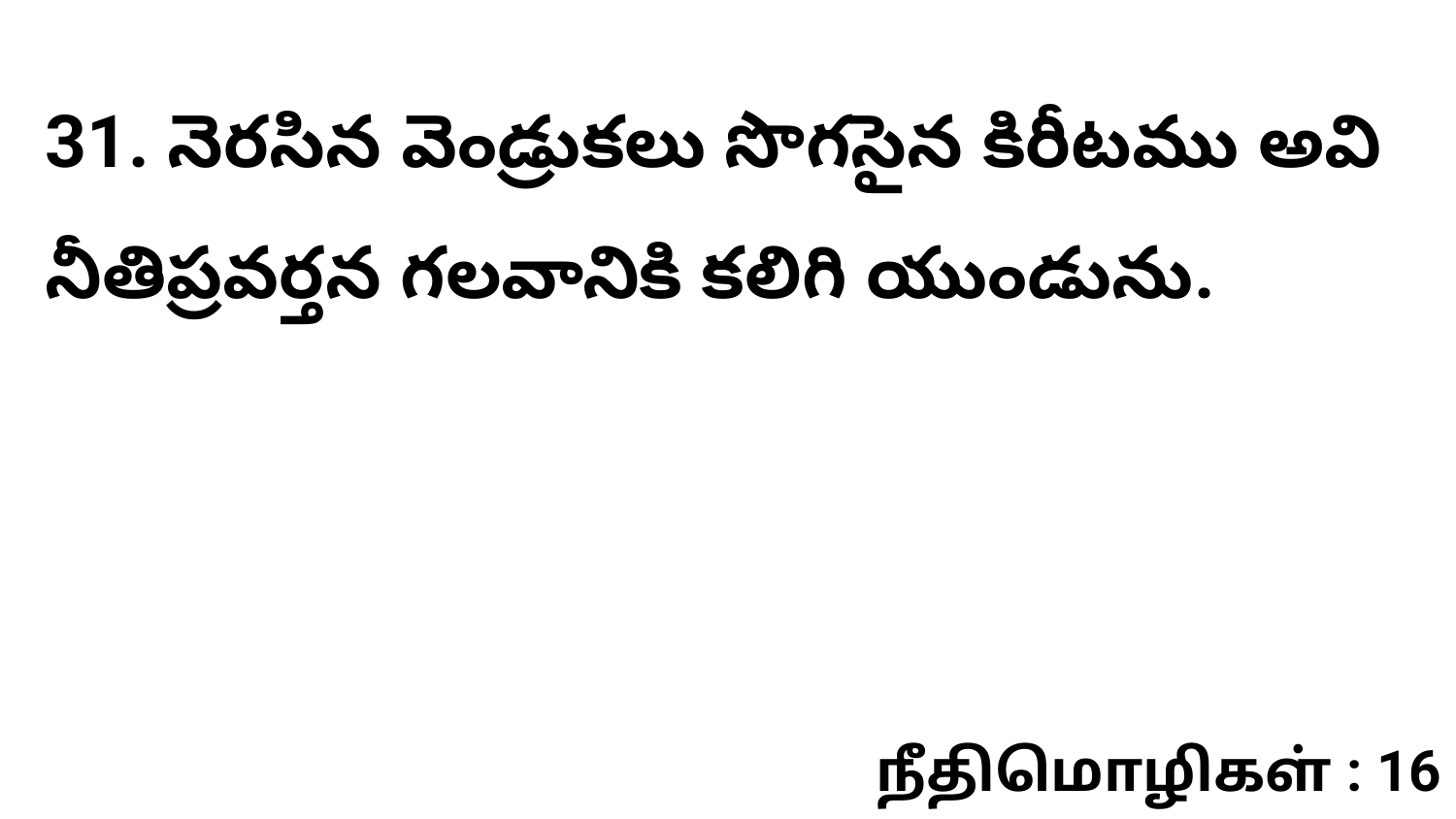

31. నెరసిన వెండ్రుకలు సొగసైన కిరీటము అవి నీతిప్రవర్తన గలవానికి కలిగి యుండును.
நீதிமொழிகள் : 16